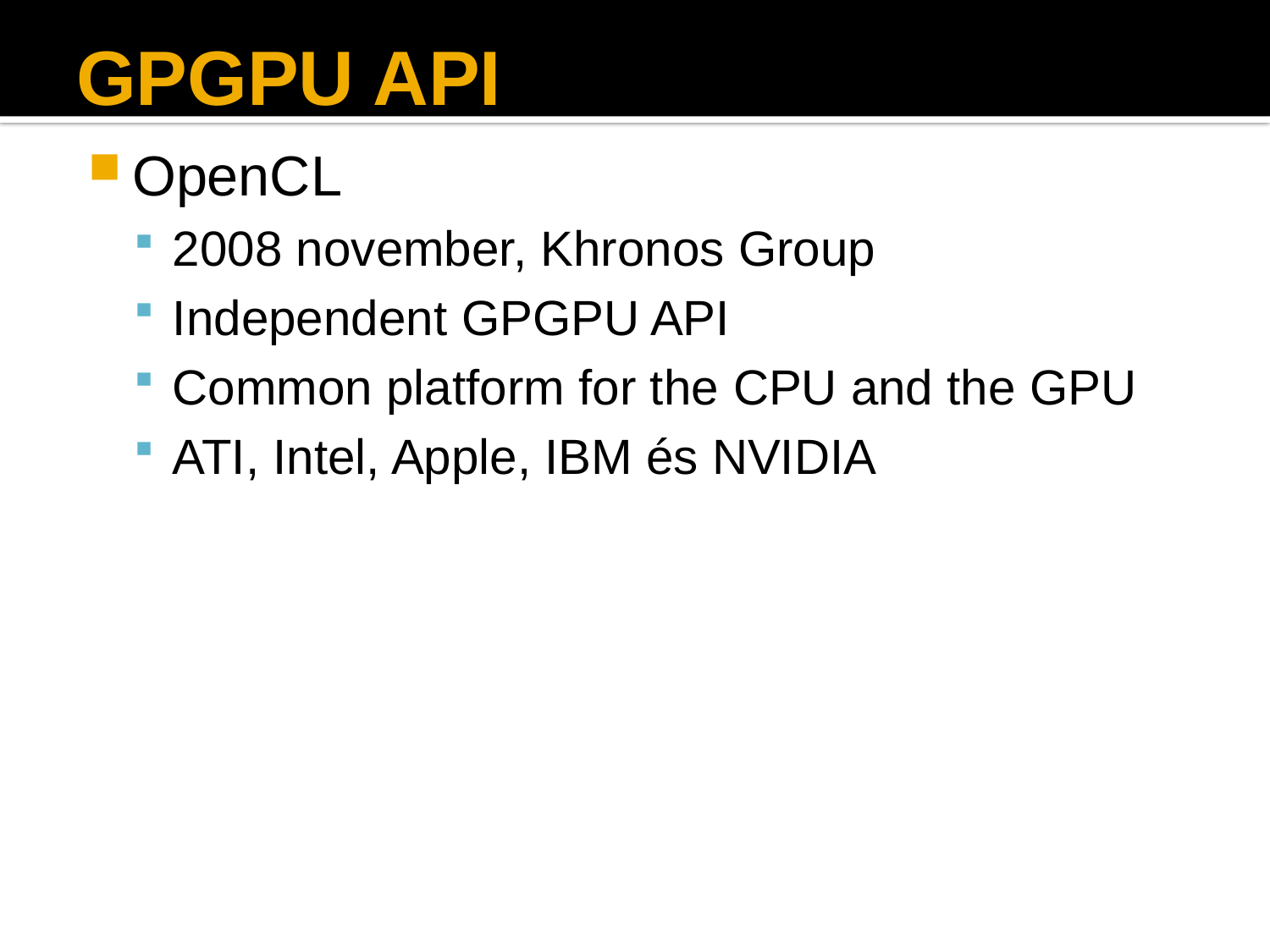

# GPGPU API
OpenCL
2008 november, Khronos Group
Independent GPGPU API
Common platform for the CPU and the GPU
ATI, Intel, Apple, IBM és NVIDIA